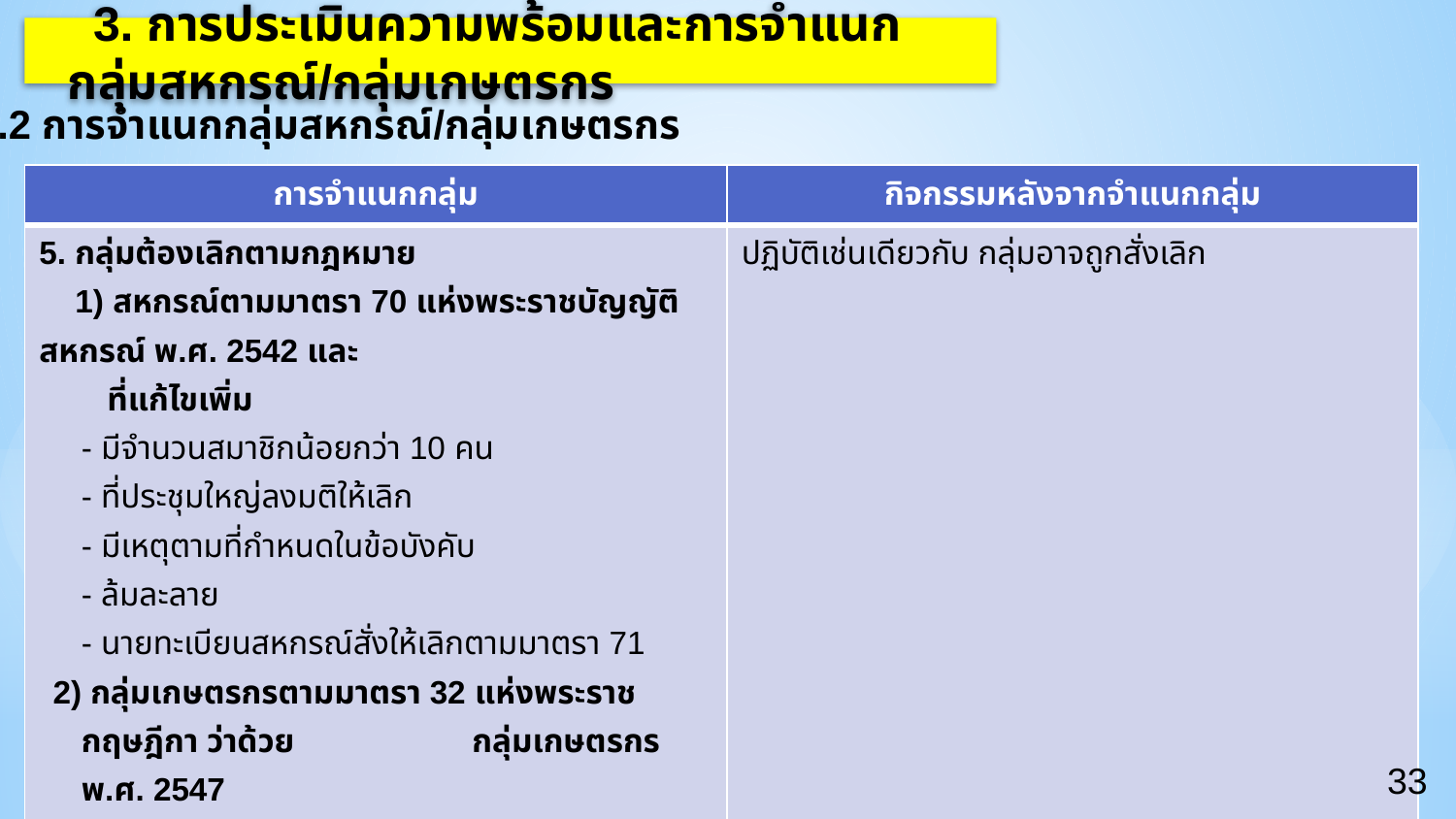

3. การประเมินความพร้อมและการจำแนกกลุ่มสหกรณ์/กลุ่มเกษตรกร
3.2 การจำแนกกลุ่มสหกรณ์/กลุ่มเกษตรกร
| การจำแนกกลุ่ม | กิจกรรมหลังจากจำแนกกลุ่ม |
| --- | --- |
| 5. กลุ่มต้องเลิกตามกฎหมาย 1) สหกรณ์ตามมาตรา 70 แห่งพระราชบัญญัติสหกรณ์ พ.ศ. 2542 และ ที่แก้ไขเพิ่ม - มีจำนวนสมาชิกน้อยกว่า 10 คน - ที่ประชุมใหญ่ลงมติให้เลิก - มีเหตุตามที่กำหนดในข้อบังคับ - ล้มละลาย - นายทะเบียนสหกรณ์สั่งให้เลิกตามมาตรา 71 2) กลุ่มเกษตรกรตามมาตรา 32 แห่งพระราชกฤษฎีกา ว่าด้วย กลุ่มเกษตรกร พ.ศ. 2547 - มีสมาชิกน้อยกว่า 30 คน ติดต่อกันเกิน 120 วัน - ที่ประชุมใหญ่ลงมติให้เลิก - มีเหตุตามที่กำหนดในข้อบังคับ - ศาลพิพากษาให้ล้มละลาย - นายทะเบียนสหกรณ์สั่งให้เลิกตามมาตรา 33 | ปฏิบัติเช่นเดียวกับ กลุ่มอาจถูกสั่งเลิก |
33